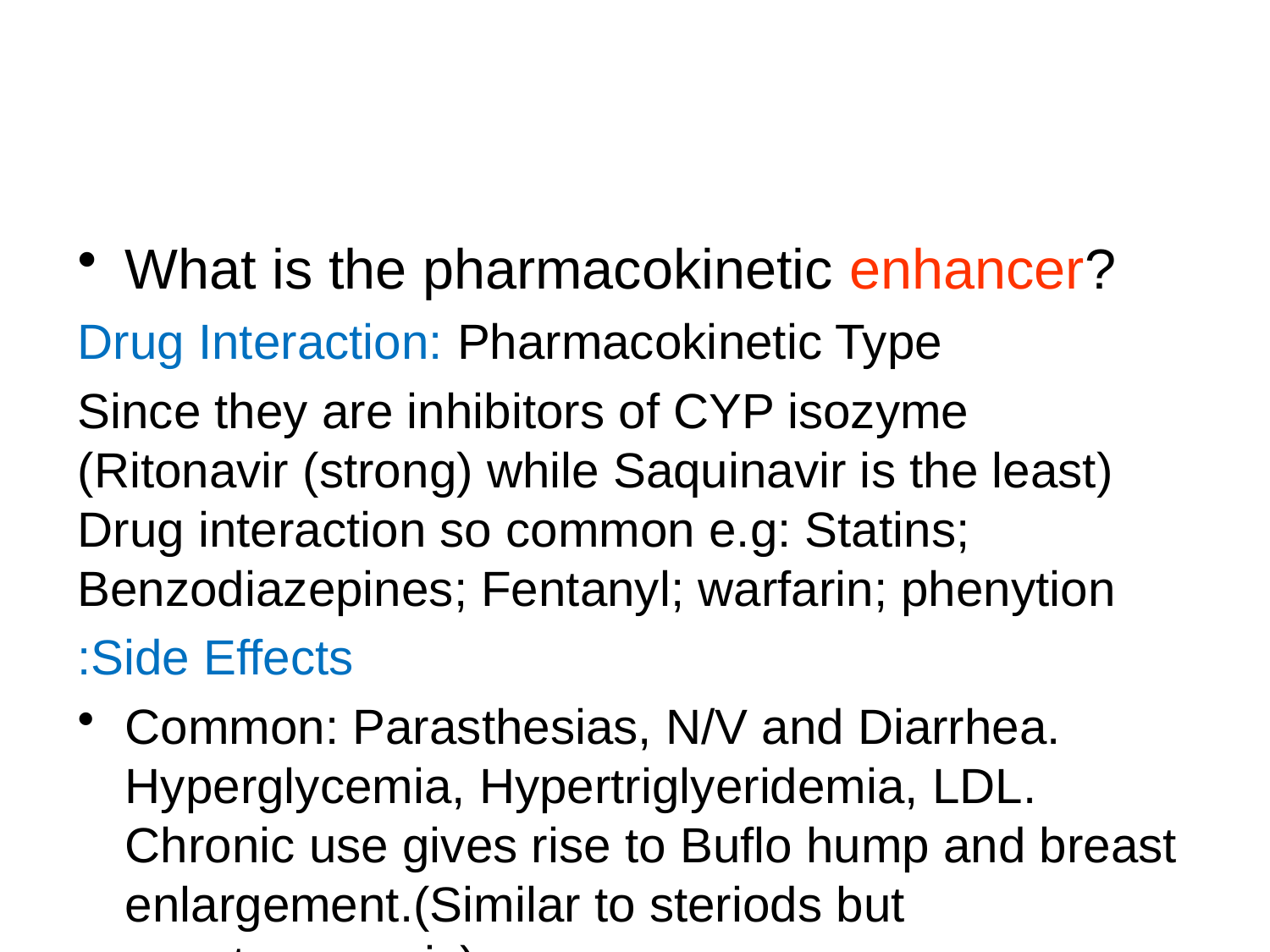

#
What is the pharmacokinetic enhancer?
Drug Interaction: Pharmacokinetic Type
Since they are inhibitors of CYP isozyme (Ritonavir (strong) while Saquinavir is the least) Drug interaction so common e.g: Statins; Benzodiazepines; Fentanyl; warfarin; phenytion
Side Effects:
Common: Parasthesias, N/V and Diarrhea. Hyperglycemia, Hypertriglyeridemia, LDL. Chronic use gives rise to Buflo hump and breast enlargement.(Similar to steriods but noosteoporosis)